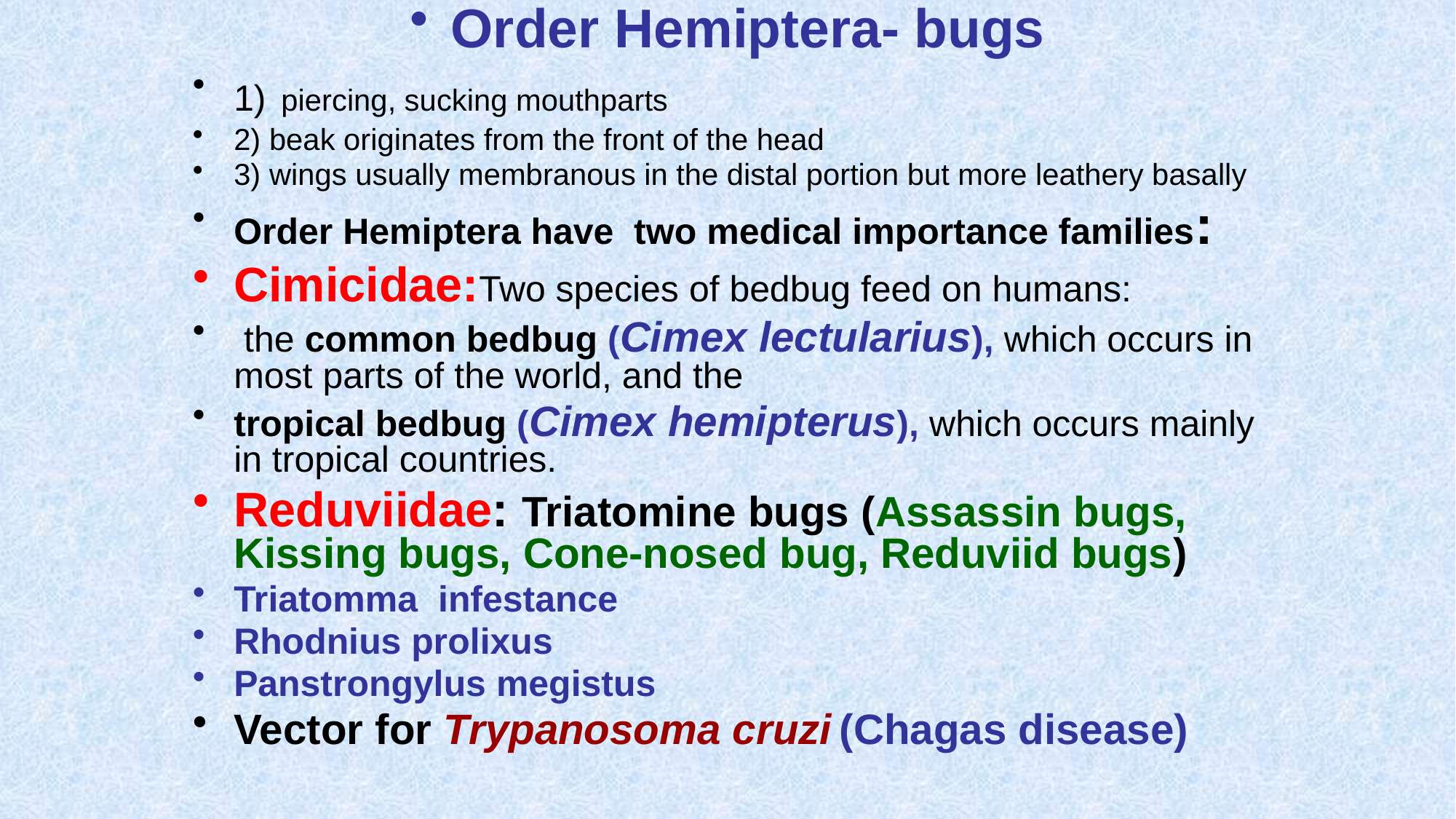

Order Hemiptera- bugs
1) piercing, sucking mouthparts
2) beak originates from the front of the head
3) wings usually membranous in the distal portion but more leathery basally
Order Hemiptera have  two medical importance families:
Cimicidae:Two species of bedbug feed on humans:
 the common bedbug (Cimex lectularius), which occurs in most parts of the world, and the
tropical bedbug (Cimex hemipterus), which occurs mainly in tropical countries.
Reduviidae: Triatomine bugs (Assassin bugs, Kissing bugs, Cone-nosed bug, Reduviid bugs)
Triatomma  infestance
Rhodnius prolixus
Panstrongylus megistus
Vector for Trypanosoma cruzi (Chagas disease)